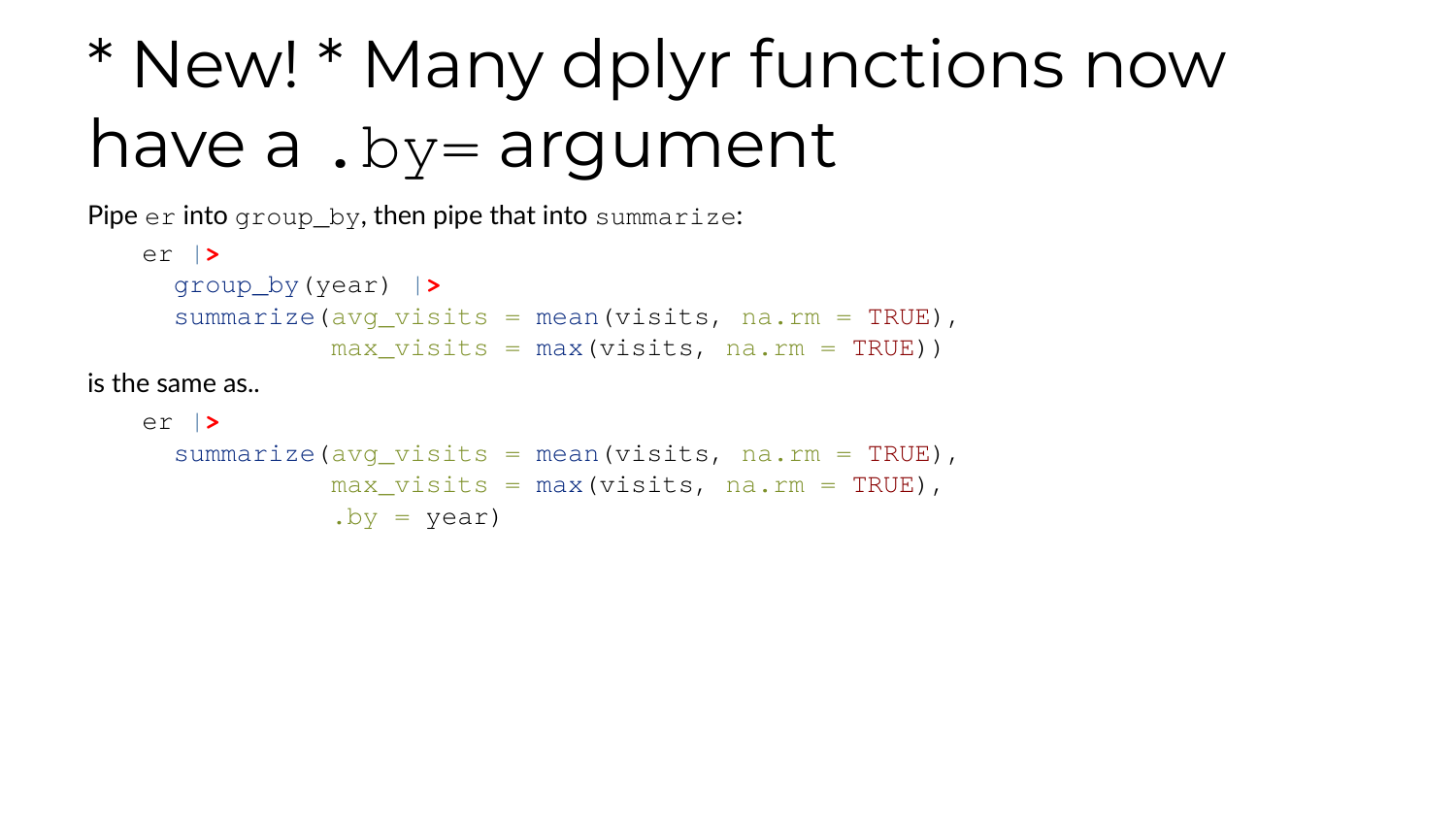

# * New! * Many dplyr functions now have a .by= argument
Pipe er into group_by, then pipe that into summarize:
er |>
  group_by(year) |>
  summarize(avg_visits = mean(visits, na.rm = TRUE),
            max_visits = max(visits, na.rm = TRUE))
is the same as..
er |>
  summarize(avg_visits = mean(visits, na.rm = TRUE),
            max_visits = max(visits, na.rm = TRUE),
            .by = year)